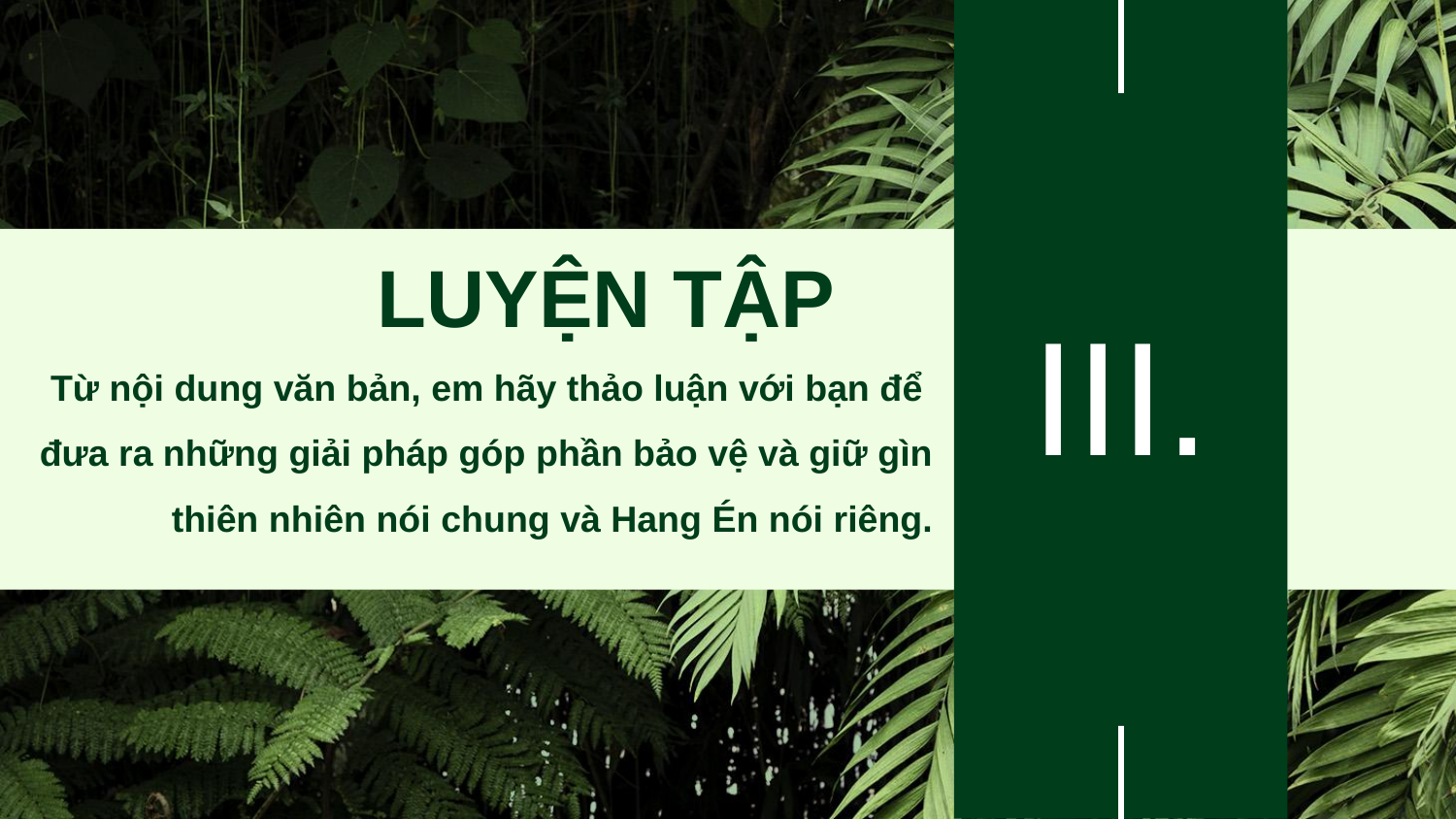

LUYỆN TẬP
# III.
Từ nội dung văn bản, em hãy thảo luận với bạn để  đưa ra những giải pháp góp phần bảo vệ và giữ gìn thiên nhiên nói chung và Hang Én nói riêng.